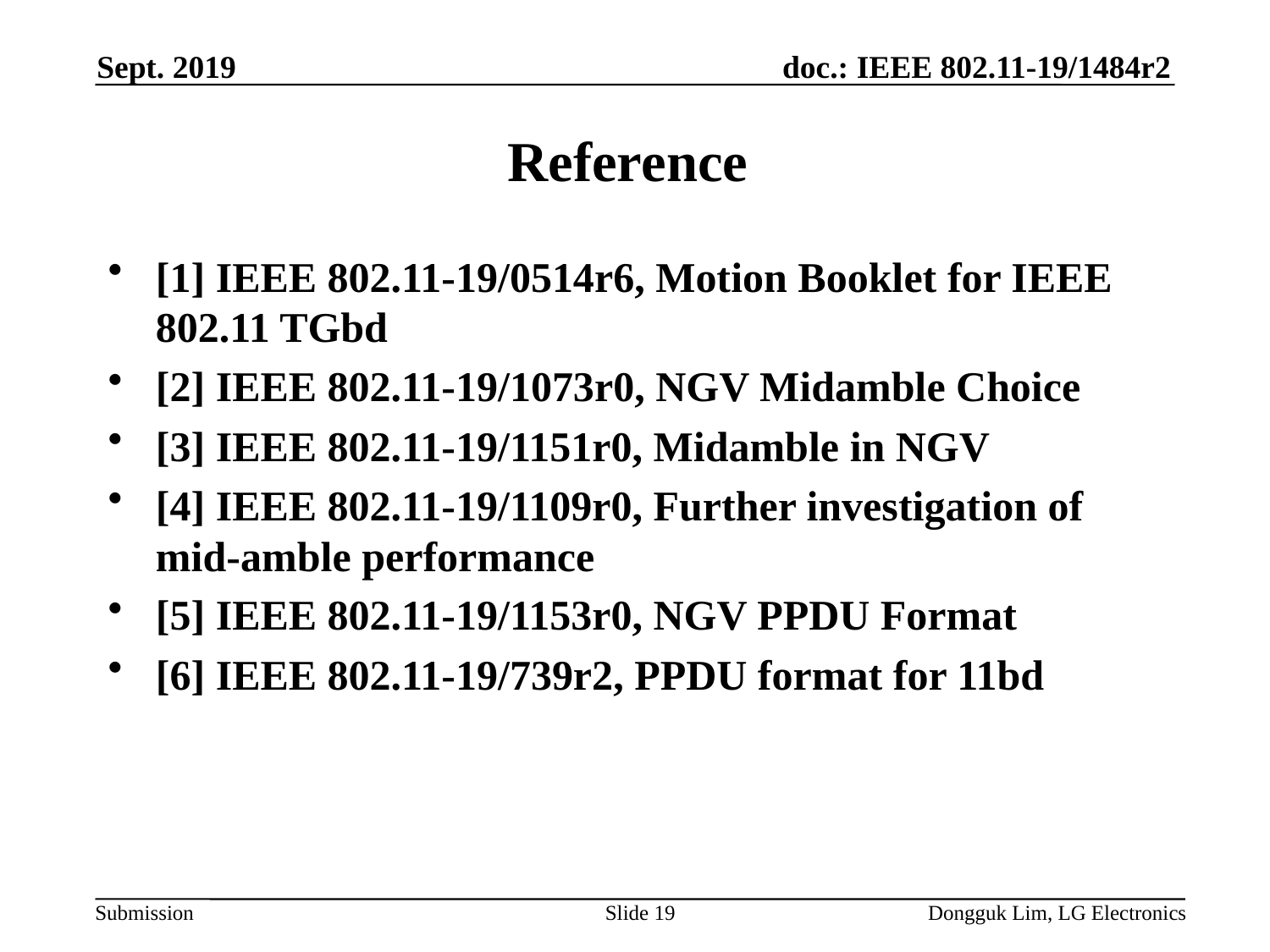

Sept. 2019
# Reference
[1] IEEE 802.11-19/0514r6, Motion Booklet for IEEE 802.11 TGbd
[2] IEEE 802.11-19/1073r0, NGV Midamble Choice
[3] IEEE 802.11-19/1151r0, Midamble in NGV
[4] IEEE 802.11-19/1109r0, Further investigation of mid-amble performance
[5] IEEE 802.11-19/1153r0, NGV PPDU Format
[6] IEEE 802.11-19/739r2, PPDU format for 11bd
Slide 19
Dongguk Lim, LG Electronics